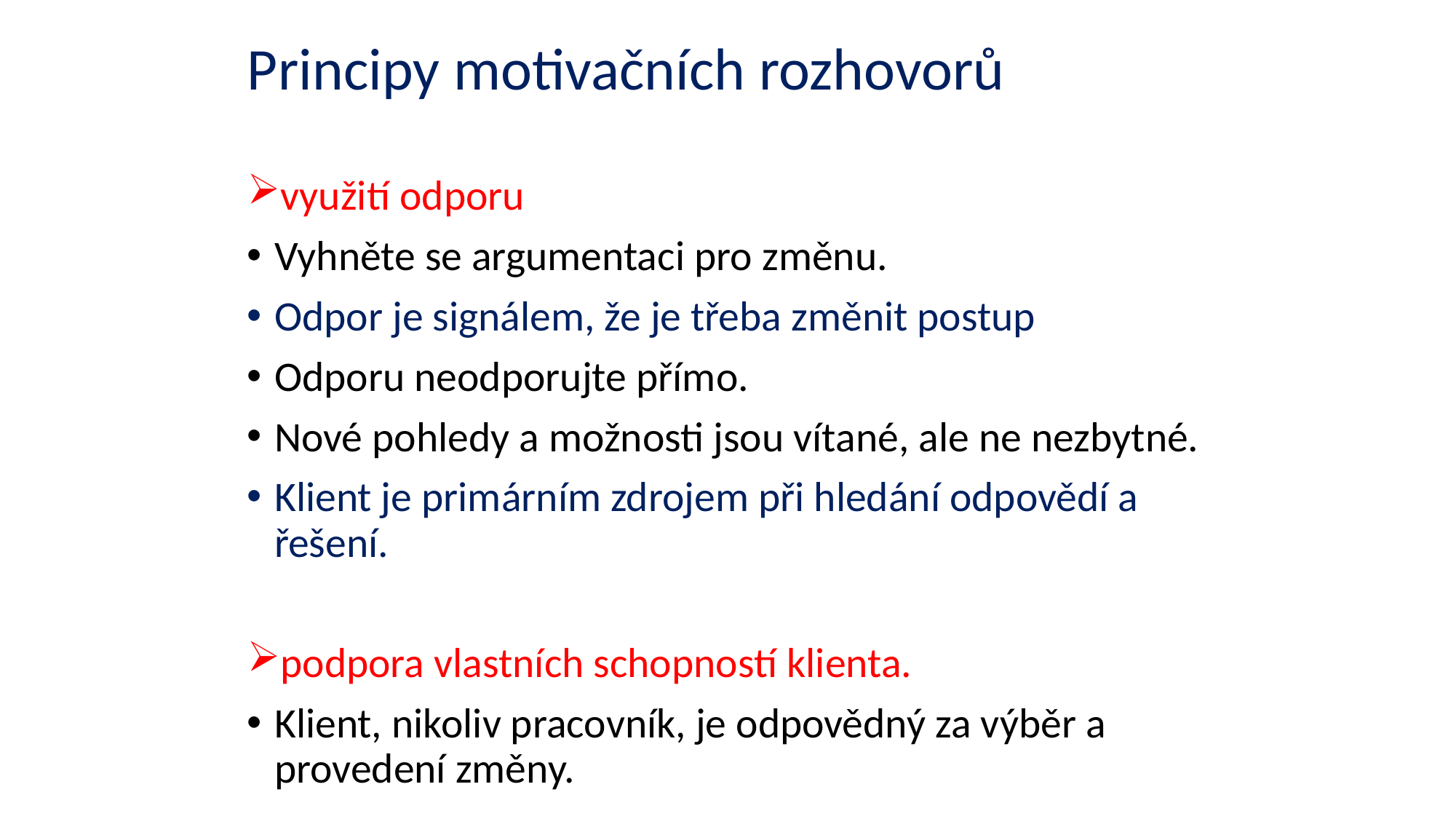

# Principy motivačních rozhovorů
využití odporu
Vyhněte se argumentaci pro změnu.
Odpor je signálem, že je třeba změnit postup
Odporu neodporujte přímo.
Nové pohledy a možnosti jsou vítané, ale ne nezbytné.
Klient je primárním zdrojem při hledání odpovědí a řešení.

podpora vlastních schopností klienta.
Klient, nikoliv pracovník, je odpovědný za výběr a provedení změny.